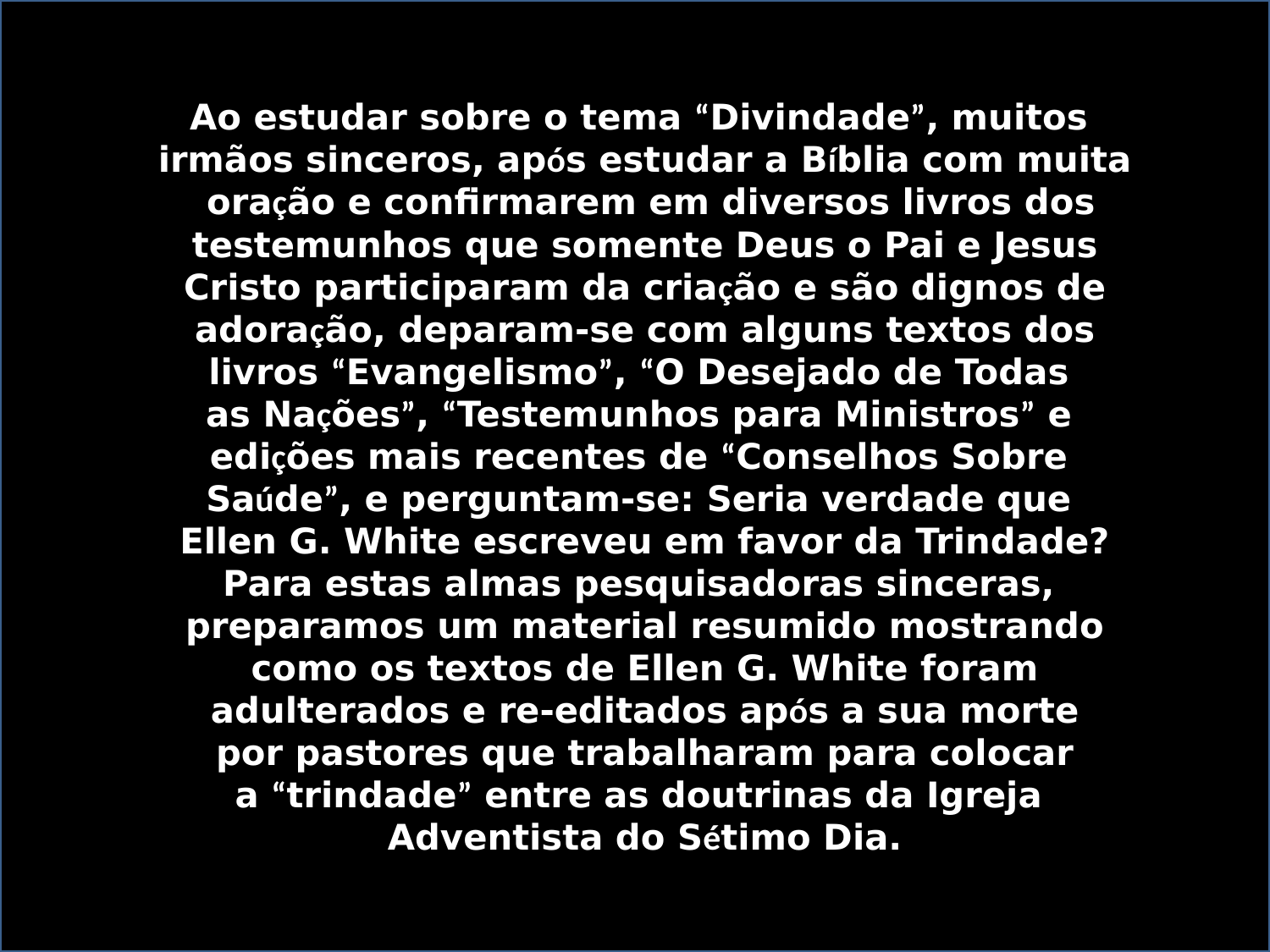

Ao estudar sobre o tema “Divindade”, muitos
irmãos sinceros, após estudar a Bíblia com muita
 oração e confirmarem em diversos livros dos
 testemunhos que somente Deus o Pai e Jesus
Cristo participaram da criação e são dignos de
 adoração, deparam-se com alguns textos dos
livros “Evangelismo”, “O Desejado de Todas
as Nações”, “Testemunhos para Ministros” e
edições mais recentes de “Conselhos Sobre
Saúde”, e perguntam-se: Seria verdade que
Ellen G. White escreveu em favor da Trindade?
Para estas almas pesquisadoras sinceras,
preparamos um material resumido mostrando
 como os textos de Ellen G. White foram
adulterados e re-editados após a sua morte
 por pastores que trabalharam para colocar
a “trindade” entre as doutrinas da Igreja
Adventista do Sétimo Dia.